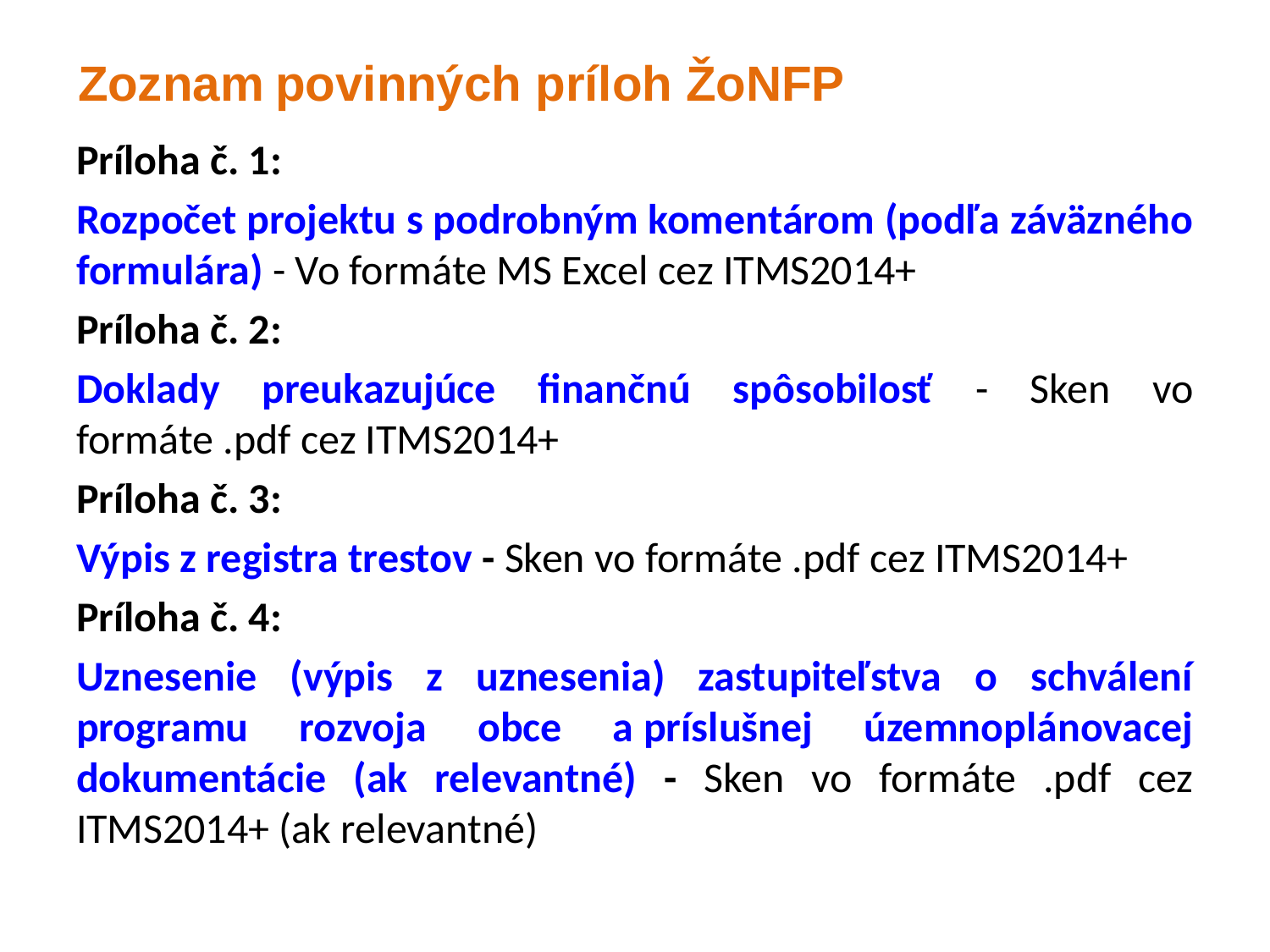

# Zoznam povinných príloh ŽoNFP
Príloha č. 1:
Rozpočet projektu s podrobným komentárom (podľa záväzného formulára) - Vo formáte MS Excel cez ITMS2014+
Príloha č. 2:
Doklady preukazujúce finančnú spôsobilosť - Sken vo formáte .pdf cez ITMS2014+
Príloha č. 3:
Výpis z registra trestov - Sken vo formáte .pdf cez ITMS2014+
Príloha č. 4:
Uznesenie (výpis z uznesenia) zastupiteľstva o schválení programu rozvoja obce a príslušnej územnoplánovacej dokumentácie (ak relevantné) - Sken vo formáte .pdf cez ITMS2014+ (ak relevantné)